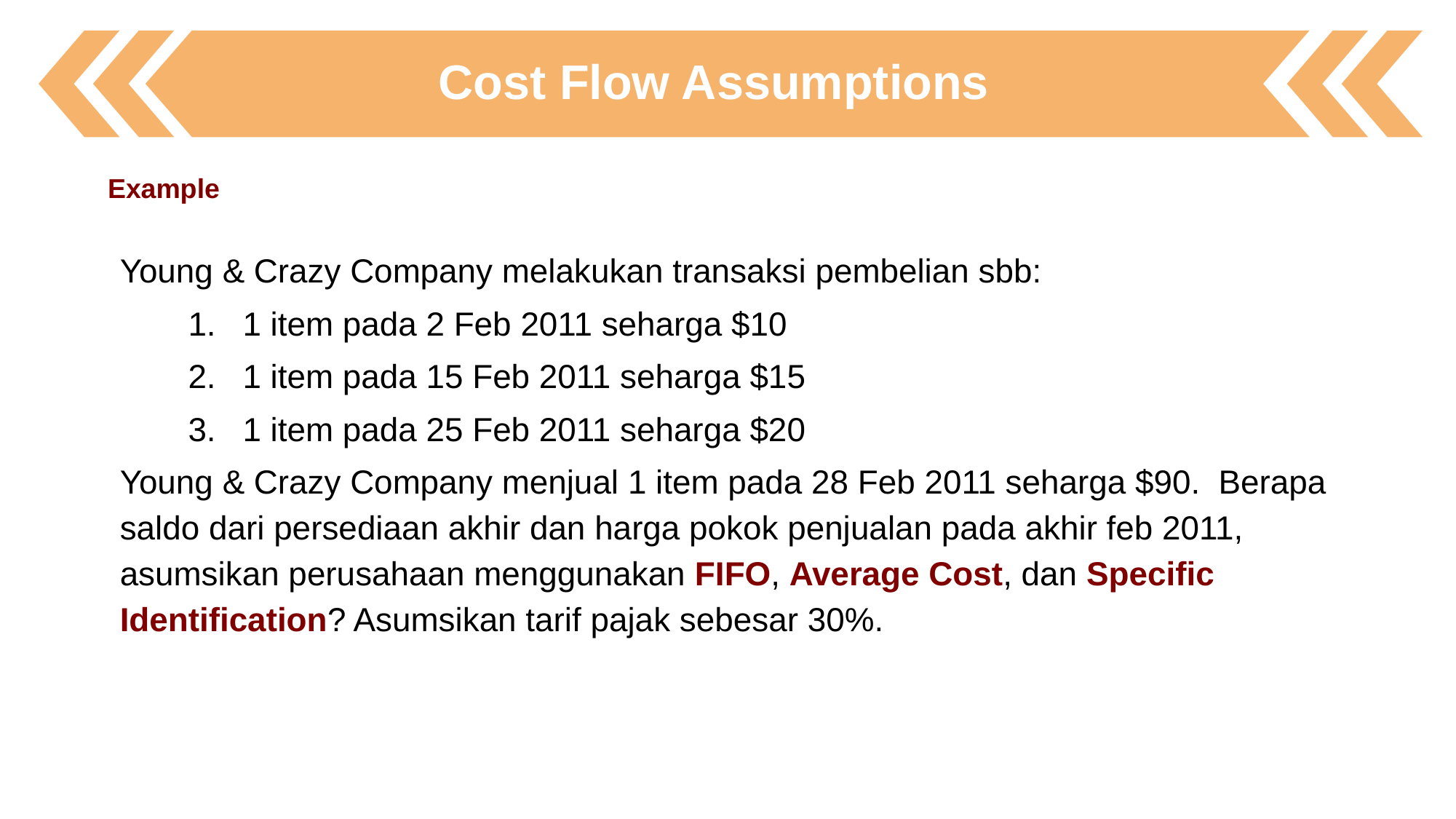

Cost Flow Assumptions
Example
Young & Crazy Company melakukan transaksi pembelian sbb:
1 item pada 2 Feb 2011 seharga $10
1 item pada 15 Feb 2011 seharga $15
1 item pada 25 Feb 2011 seharga $20
Young & Crazy Company menjual 1 item pada 28 Feb 2011 seharga $90.  Berapa saldo dari persediaan akhir dan harga pokok penjualan pada akhir feb 2011, asumsikan perusahaan menggunakan FIFO, Average Cost, dan Specific Identification? Asumsikan tarif pajak sebesar 30%.